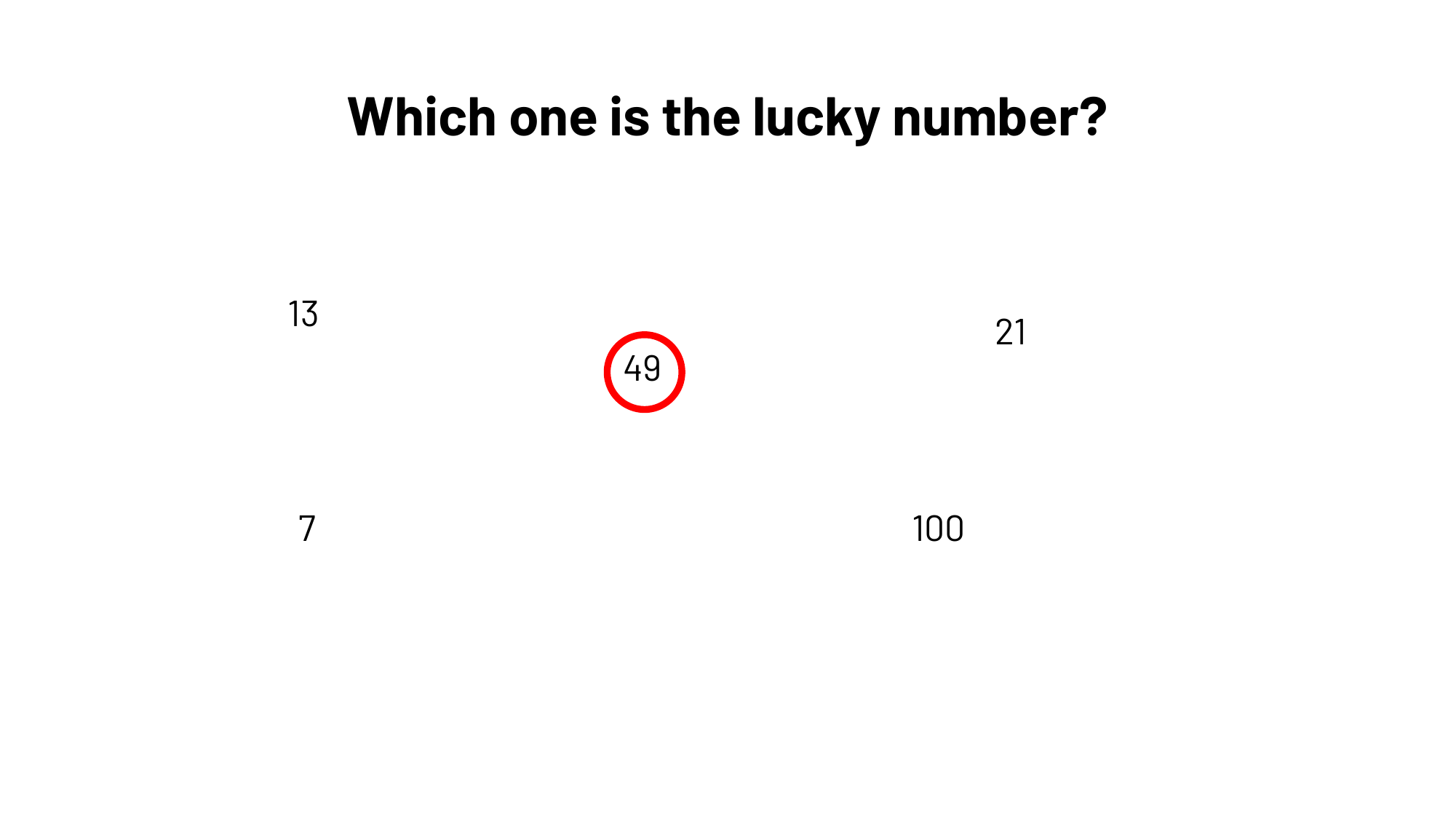

Which one is the lucky number?

13
21

49
7
100